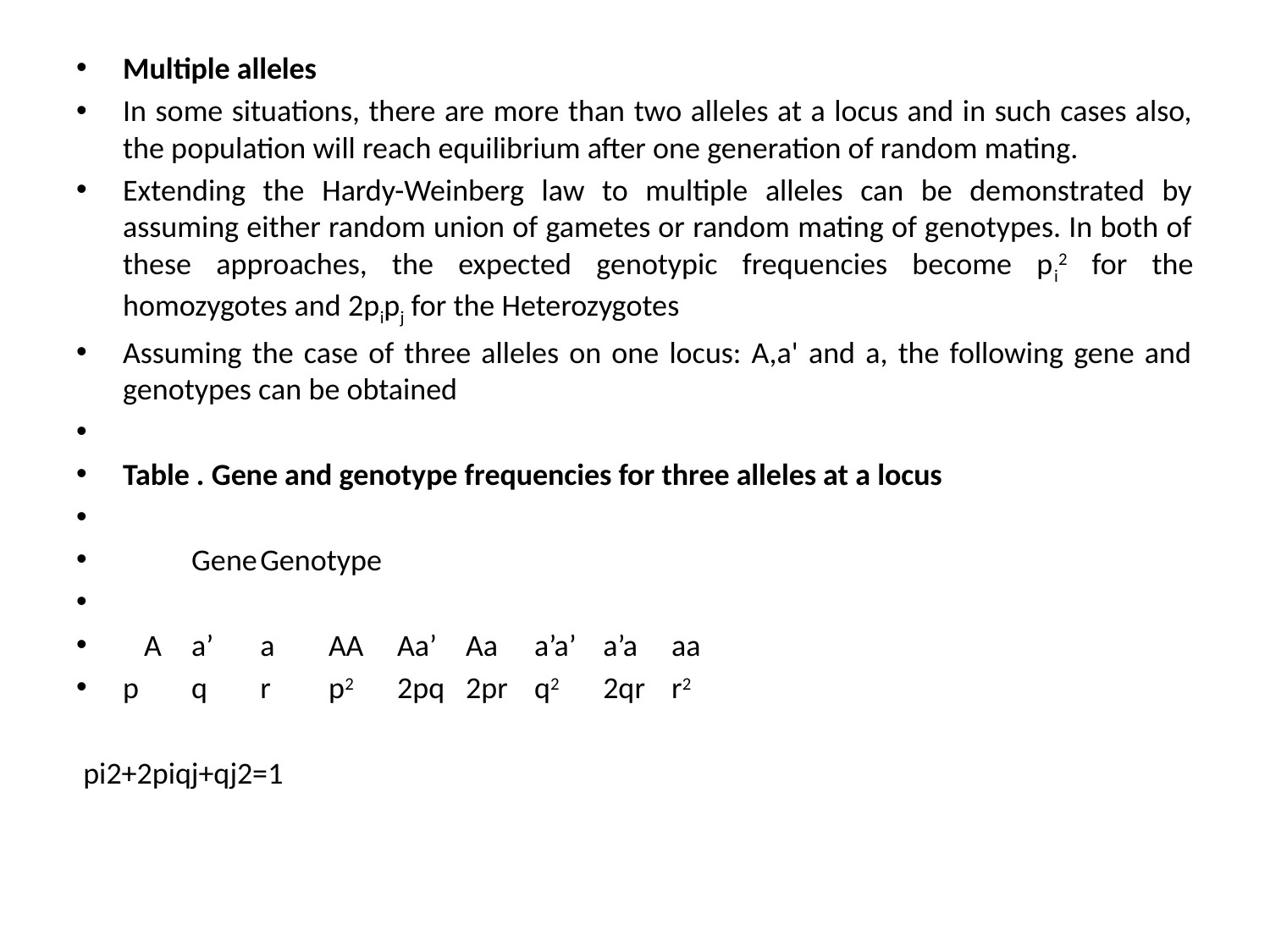

Multiple alleles
In some situations, there are more than two alleles at a locus and in such cases also, the population will reach equilibrium after one generation of random mating.
Extending the Hardy-Weinberg law to multiple alleles can be demonstrated by assuming either random union of gametes or random mating of genotypes. In both of these approaches, the expected genotypic frequencies become pi2 for the homozygotes and 2pipj for the Heterozygotes
Assuming the case of three alleles on one locus: A,a' and a, the following gene and genotypes can be obtained

Table . Gene and genotype frequencies for three alleles at a locus

		Gene		Genotype

   A	a’	a	AA	Aa’	Aa	a’a’	a’a	aa
p	q	r	p2	2pq	2pr	q2	2qr	r2

 pi2+2piqj+qj2=1